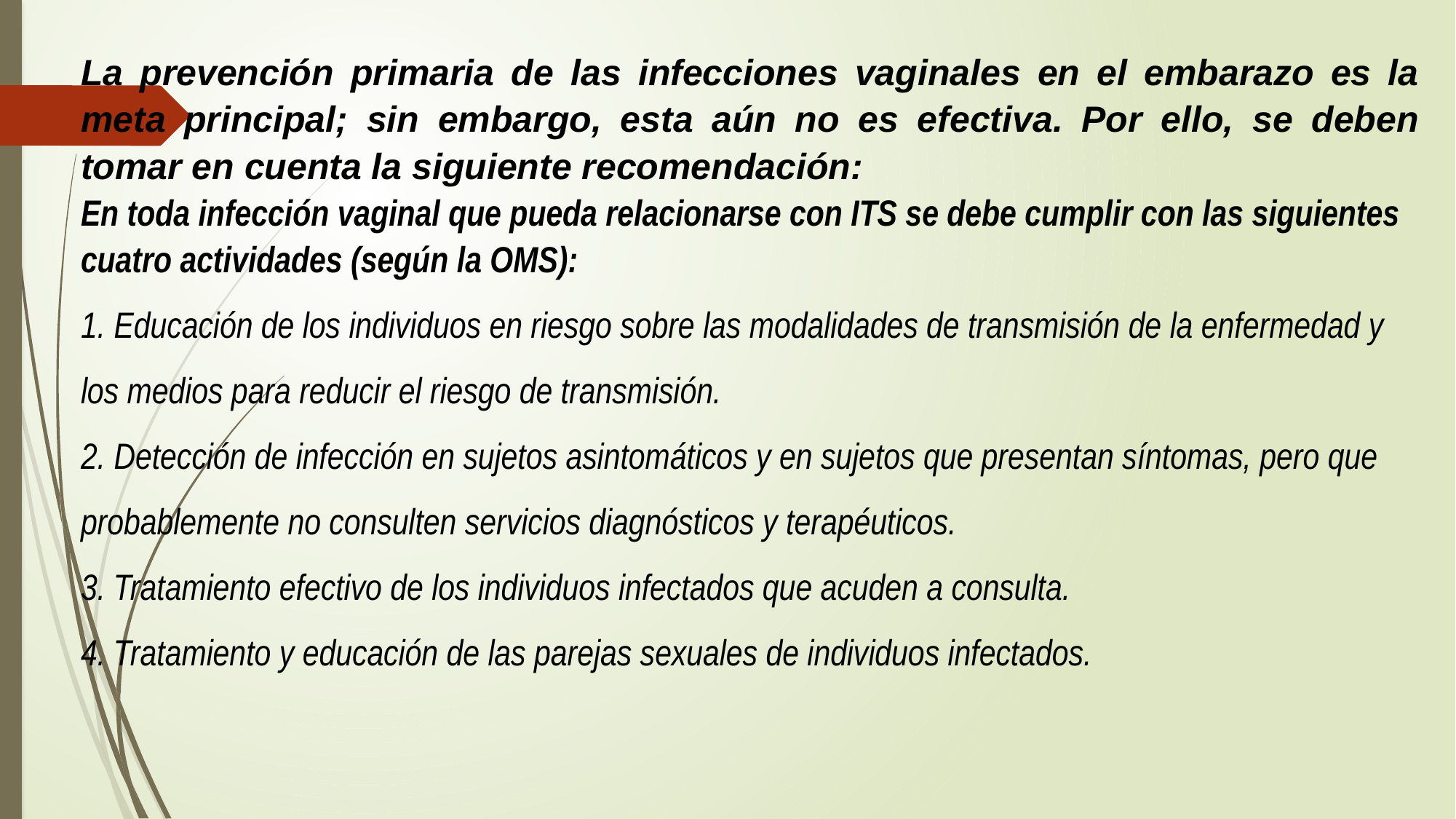

La prevención primaria de las infecciones vaginales en el embarazo es la meta principal; sin embargo, esta aún no es efectiva. Por ello, se deben tomar en cuenta la siguiente recomendación:
En toda infección vaginal que pueda relacionarse con ITS se debe cumplir con las siguientes cuatro actividades (según la OMS):
1. Educación de los individuos en riesgo sobre las modalidades de transmisión de la enfermedad y los medios para reducir el riesgo de transmisión.
2. Detección de infección en sujetos asintomáticos y en sujetos que presentan síntomas, pero que probablemente no consulten servicios diagnósticos y terapéuticos.
3. Tratamiento efectivo de los individuos infectados que acuden a consulta.
4. Tratamiento y educación de las parejas sexuales de individuos infectados.